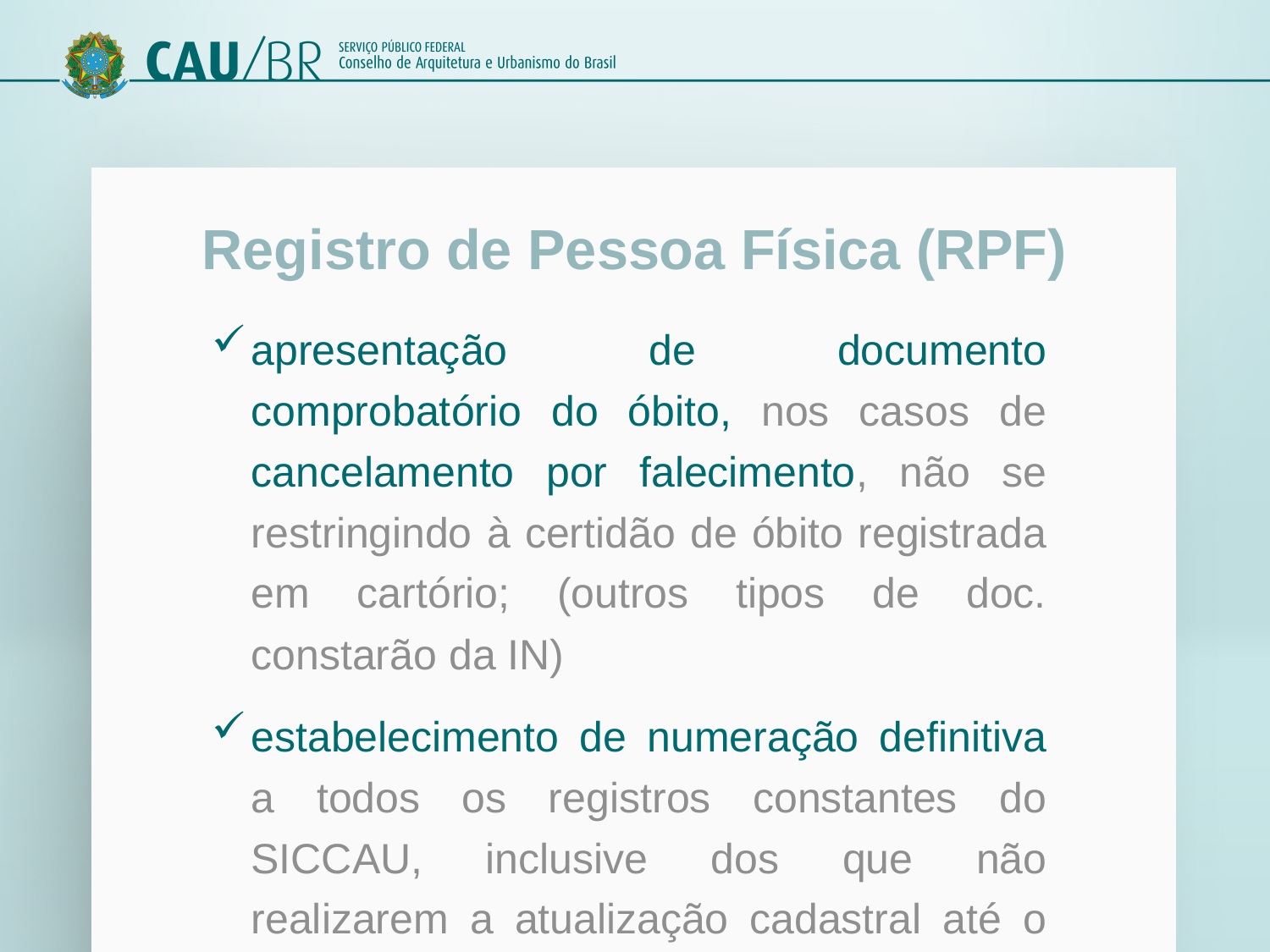

Registro de Pessoa Física (RPF)
apresentação de documento comprobatório do óbito, nos casos de cancelamento por falecimento, não se restringindo à certidão de óbito registrada em cartório; (outros tipos de doc. constarão da IN)
estabelecimento de numeração definitiva a todos os registros constantes do SICCAU, inclusive dos que não realizarem a atualização cadastral até o marco de 1° de janeiro de 2020.